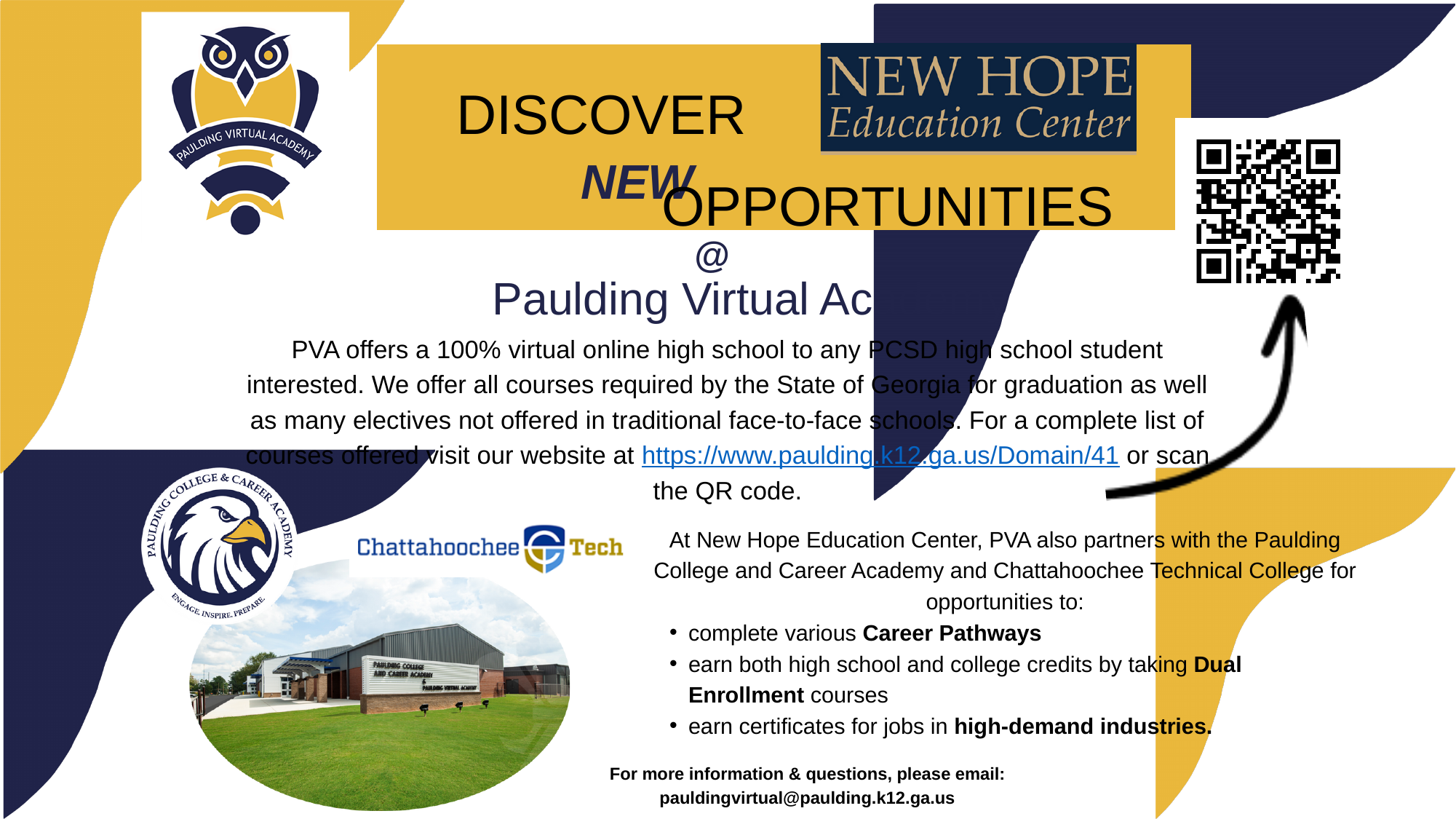

NEW
DISCOVER

OPPORTUNITIES
@
Paulding Virtual Academy

PVA offers a 100% virtual online high school to any PCSD high school student interested. We offer all courses required by the State of Georgia for graduation as well as many electives not offered in traditional face-to-face schools. For a complete list of courses offered visit our website at https://www.paulding.k12.ga.us/Domain/41 or scan the QR code.

At New Hope Education Center, PVA also partners with the Paulding College and Career Academy and Chattahoochee Technical College for opportunities to:
complete various Career Pathways
earn both high school and college credits by taking Dual Enrollment courses
earn certificates for jobs in high-demand industries.

For more information & questions, please email:
pauldingvirtual@paulding.k12.ga.us